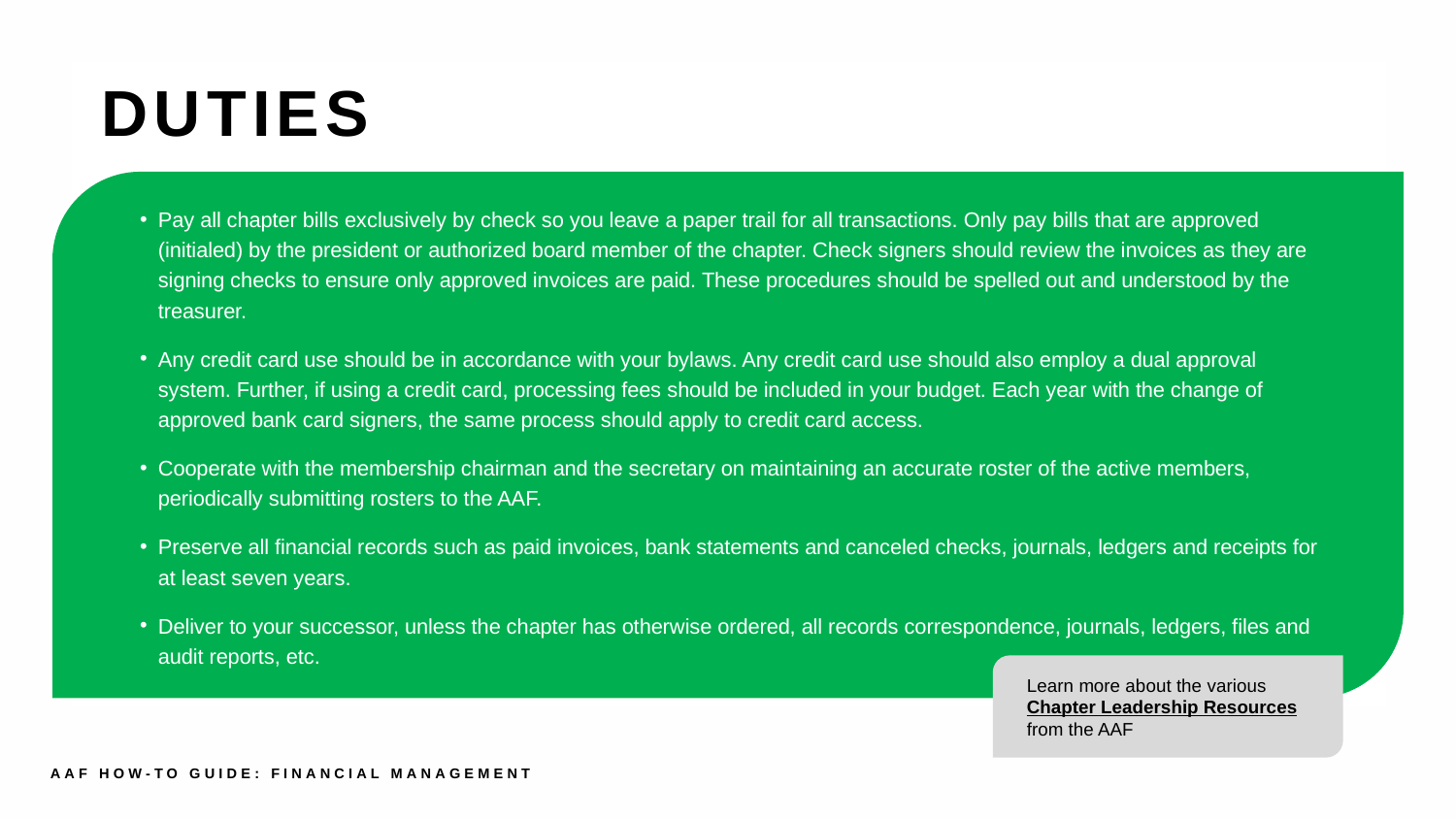

DUTIES
Pay all chapter bills exclusively by check so you leave a paper trail for all transactions. Only pay bills that are approved (initialed) by the president or authorized board member of the chapter. Check signers should review the invoices as they are signing checks to ensure only approved invoices are paid. These procedures should be spelled out and understood by the treasurer.
Any credit card use should be in accordance with your bylaws. Any credit card use should also employ a dual approval system. Further, if using a credit card, processing fees should be included in your budget. Each year with the change of approved bank card signers, the same process should apply to credit card access.
Cooperate with the membership chairman and the secretary on maintaining an accurate roster of the active members, periodically submitting rosters to the AAF.
Preserve all financial records such as paid invoices, bank statements and canceled checks, journals, ledgers and receipts for at least seven years.
Deliver to your successor, unless the chapter has otherwise ordered, all records correspondence, journals, ledgers, files and audit reports, etc.

Learn more about the various Chapter Leadership Resources
from the AAF